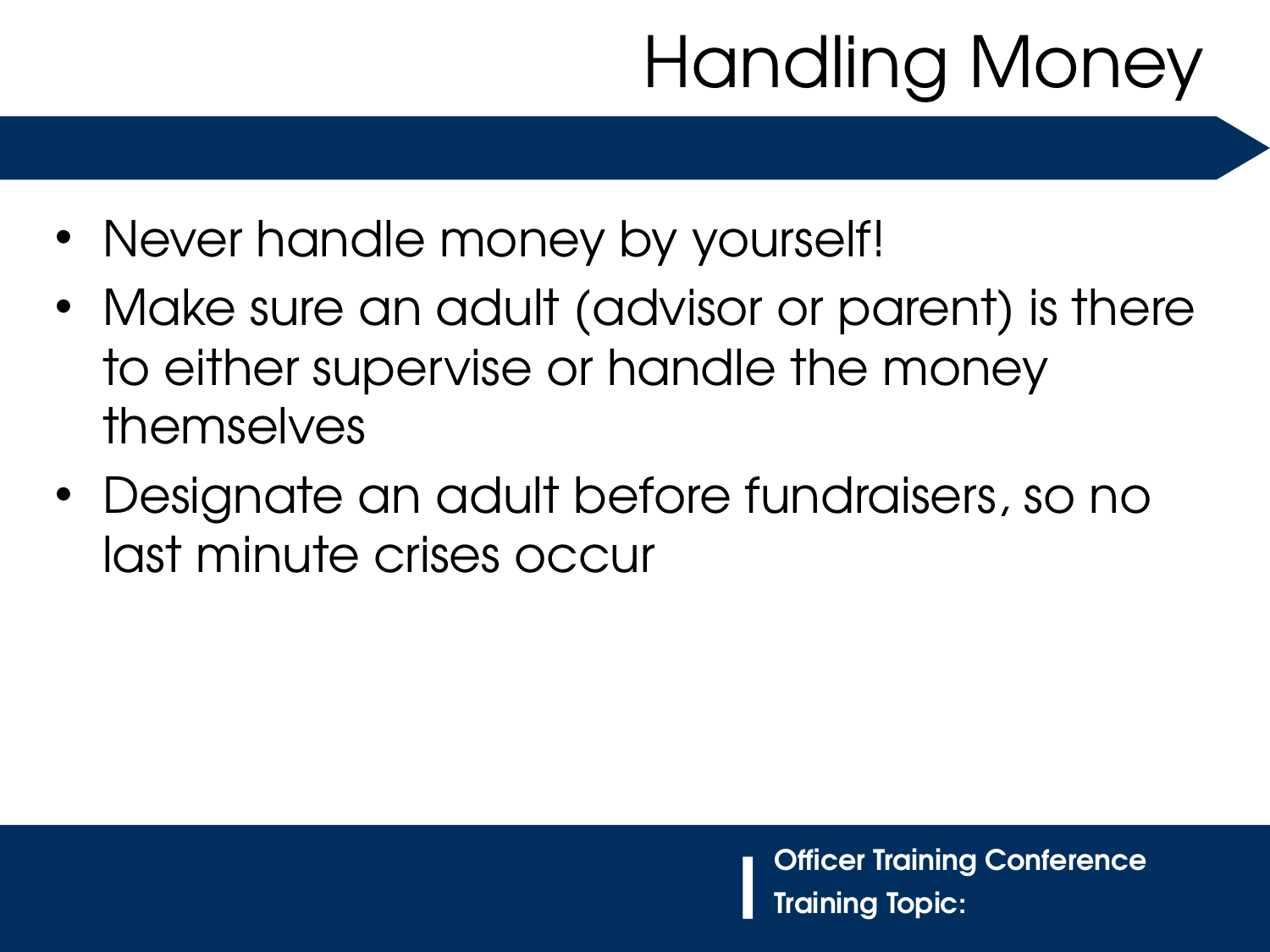

Handling Money
Never handle money by yourself!
Make sure an adult (advisor or parent) is there to either supervise or handle the money themselves
Designate an adult before fundraisers, so no last minute crises occur